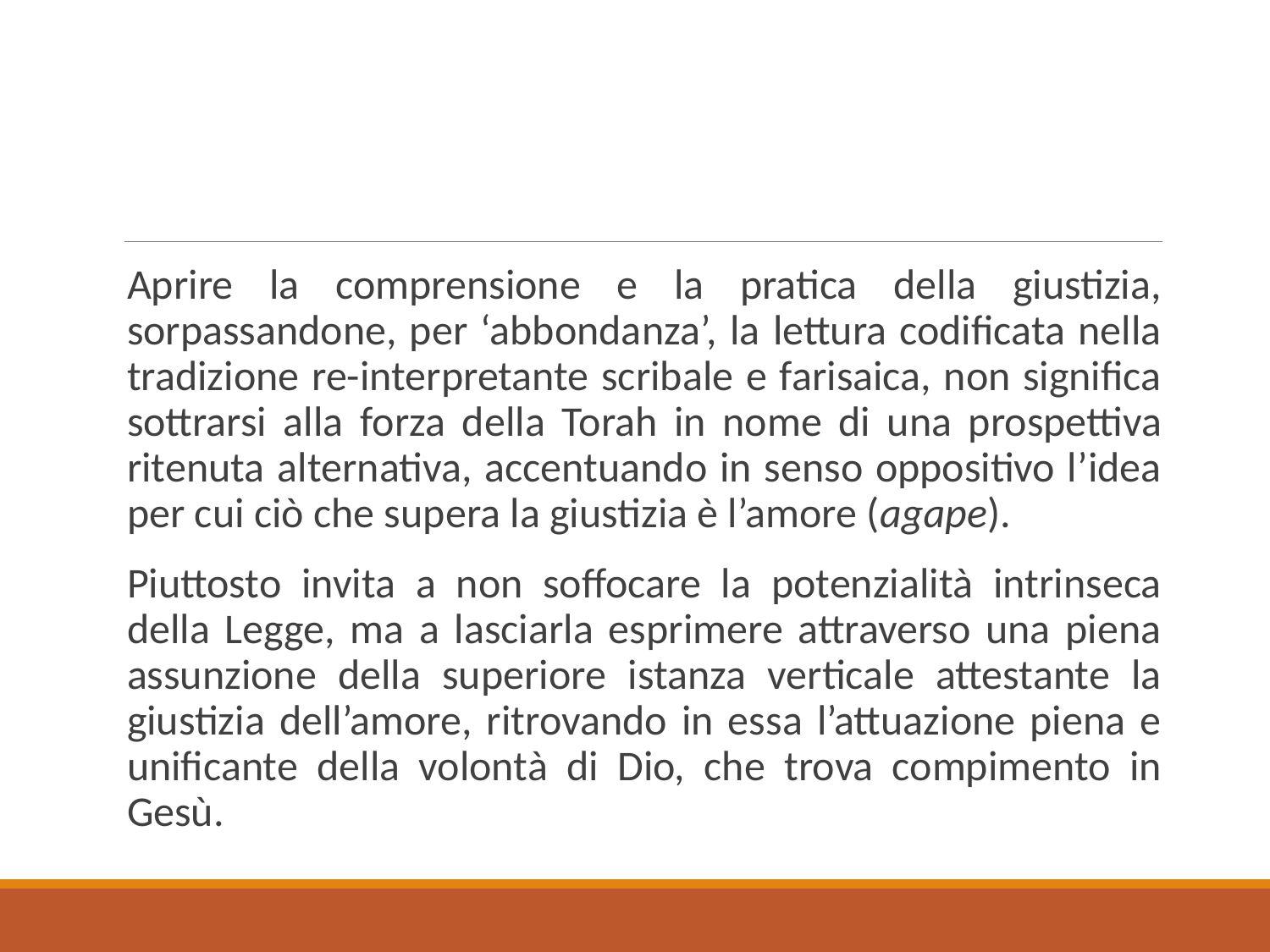

Aprire la comprensione e la pratica della giustizia, sorpassandone, per ‘abbondanza’, la lettura codificata nella tradizione re-interpretante scribale e farisaica, non significa sottrarsi alla forza della Torah in nome di una prospettiva ritenuta alternativa, accentuando in senso oppositivo l’idea per cui ciò che supera la giustizia è l’amore (agape).
Piuttosto invita a non soffocare la potenzialità intrinseca della Legge, ma a lasciarla esprimere attraverso una piena assunzione della superiore istanza verticale attestante la giustizia dell’amore, ritrovando in essa l’attuazione piena e unificante della volontà di Dio, che trova compimento in Gesù.